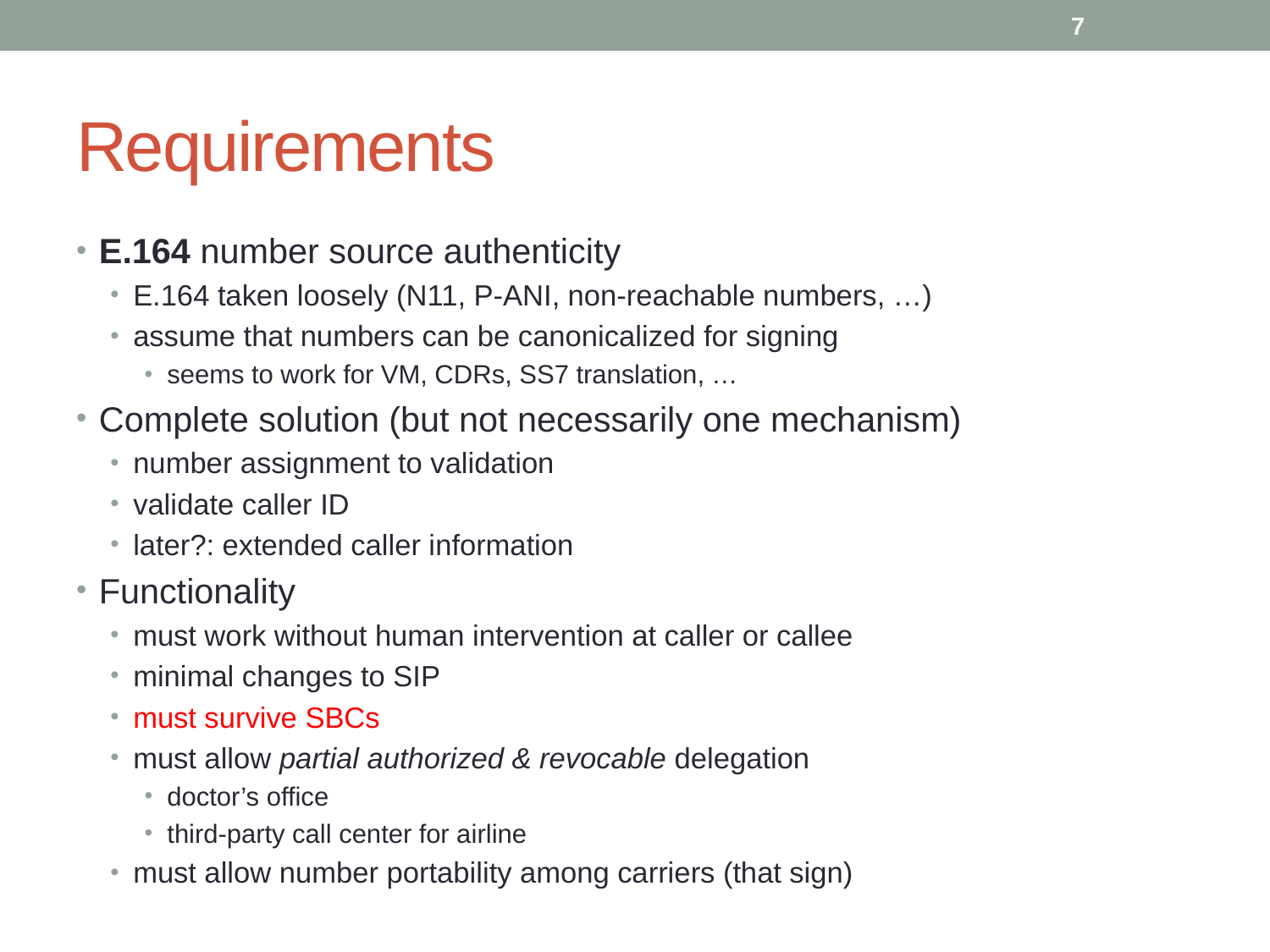

7
# Requirements
E.164 number source authenticity
E.164 taken loosely (N11, P-ANI, non-reachable numbers, …)
assume that numbers can be canonicalized for signing
seems to work for VM, CDRs, SS7 translation, …
Complete solution (but not necessarily one mechanism)
number assignment to validation
validate caller ID
later?: extended caller information
Functionality
must work without human intervention at caller or callee
minimal changes to SIP
must survive SBCs
must allow partial authorized & revocable delegation
doctor’s office
third-party call center for airline
must allow number portability among carriers (that sign)